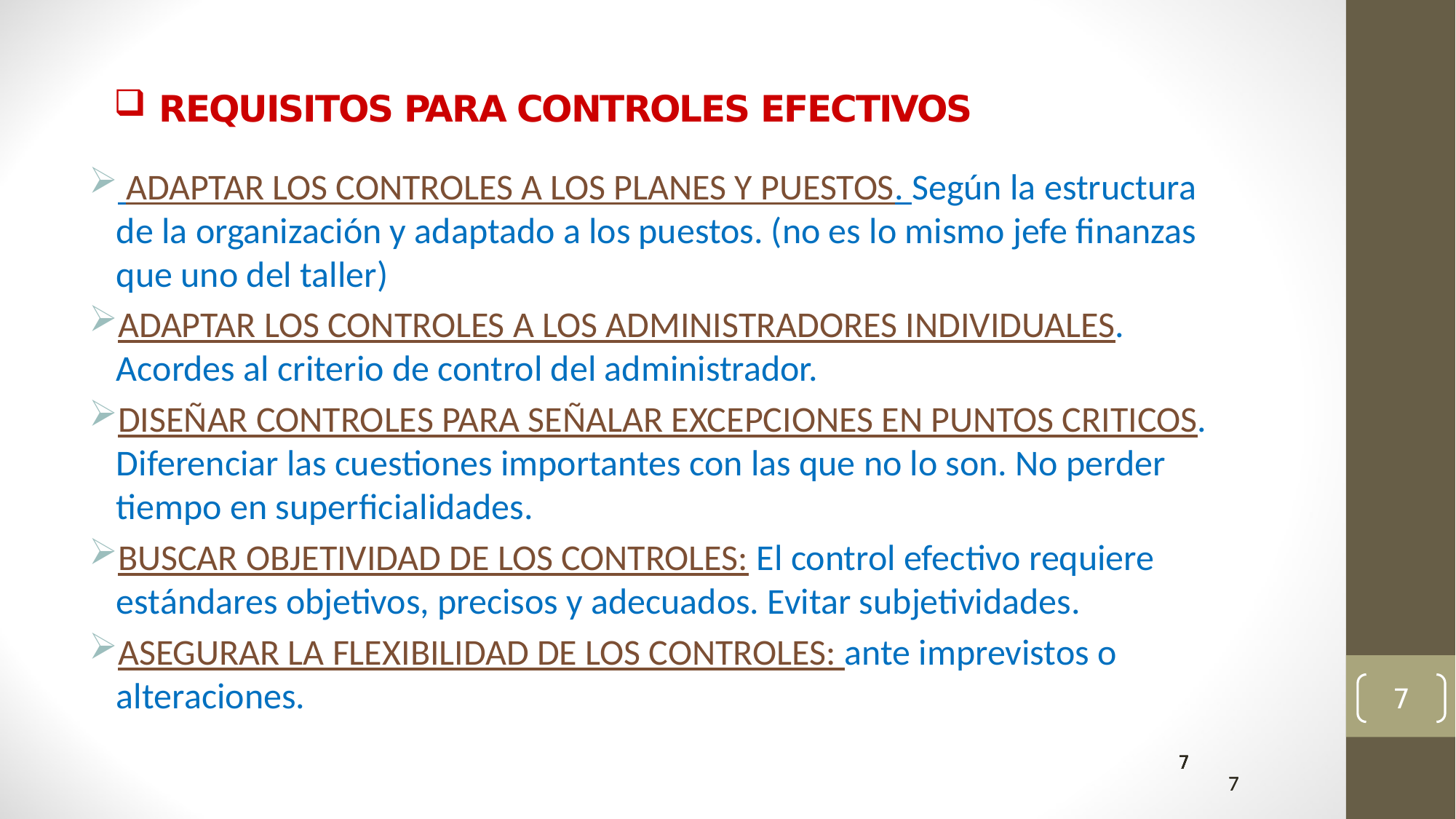

# REQUISITOS PARA CONTROLES EFECTIVOS

 ADAPTAR LOS CONTROLES A LOS PLANES Y PUESTOS. Según la estructura de la organización y adaptado a los puestos. (no es lo mismo jefe finanzas que uno del taller)
ADAPTAR LOS CONTROLES A LOS ADMINISTRADORES INDIVIDUALES. Acordes al criterio de control del administrador.
DISEÑAR CONTROLES PARA SEÑALAR EXCEPCIONES EN PUNTOS CRITICOS. Diferenciar las cuestiones importantes con las que no lo son. No perder tiempo en superficialidades.
BUSCAR OBJETIVIDAD DE LOS CONTROLES: El control efectivo requiere estándares objetivos, precisos y adecuados. Evitar subjetividades.
ASEGURAR LA FLEXIBILIDAD DE LOS CONTROLES: ante imprevistos o alteraciones.
7
7
7
7
7
7
7
7
7